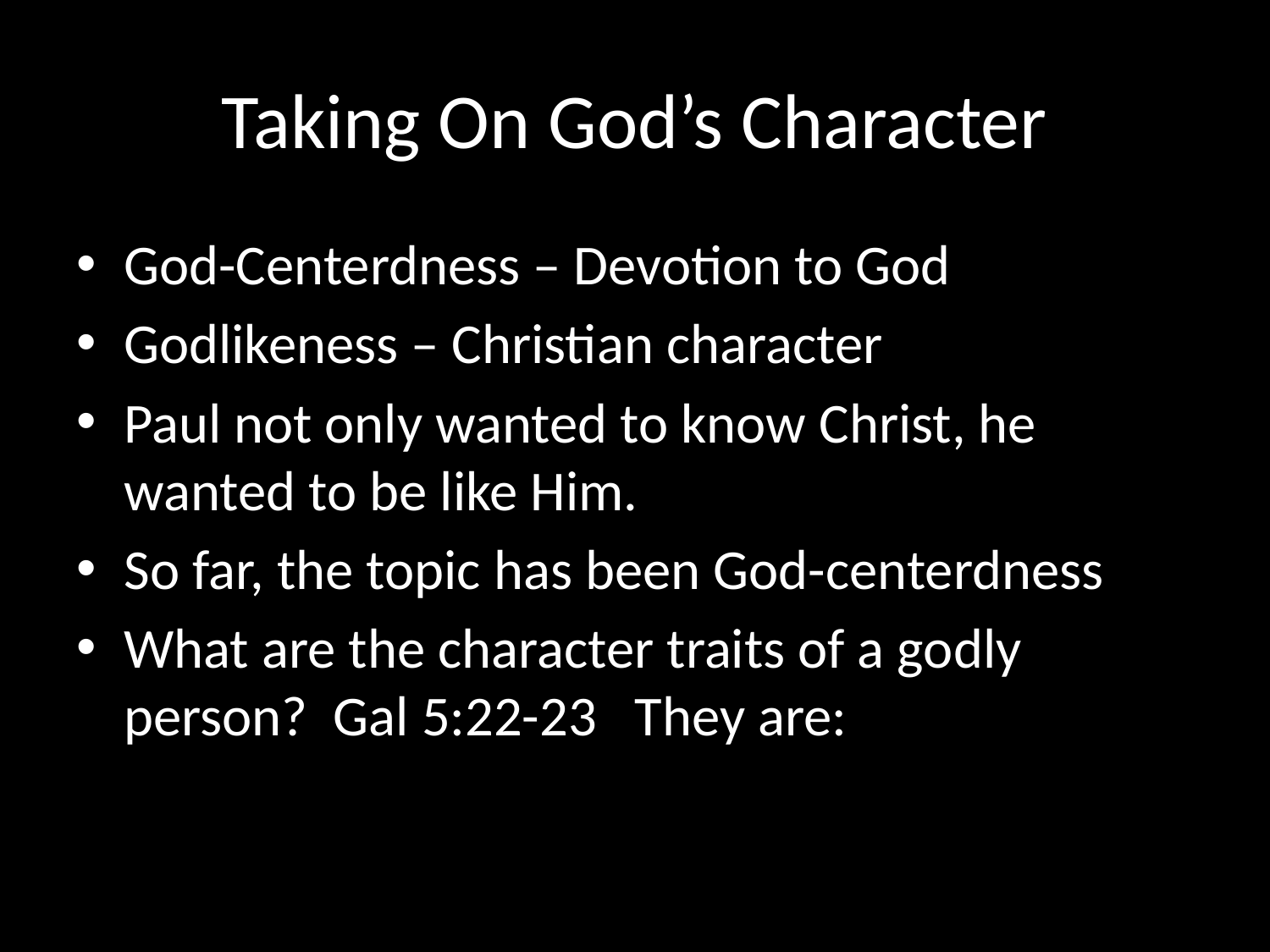

# Taking On God’s Character
God-Centerdness – Devotion to God
Godlikeness – Christian character
Paul not only wanted to know Christ, he wanted to be like Him.
So far, the topic has been God-centerdness
What are the character traits of a godly person?  Gal 5:22-23   They are: